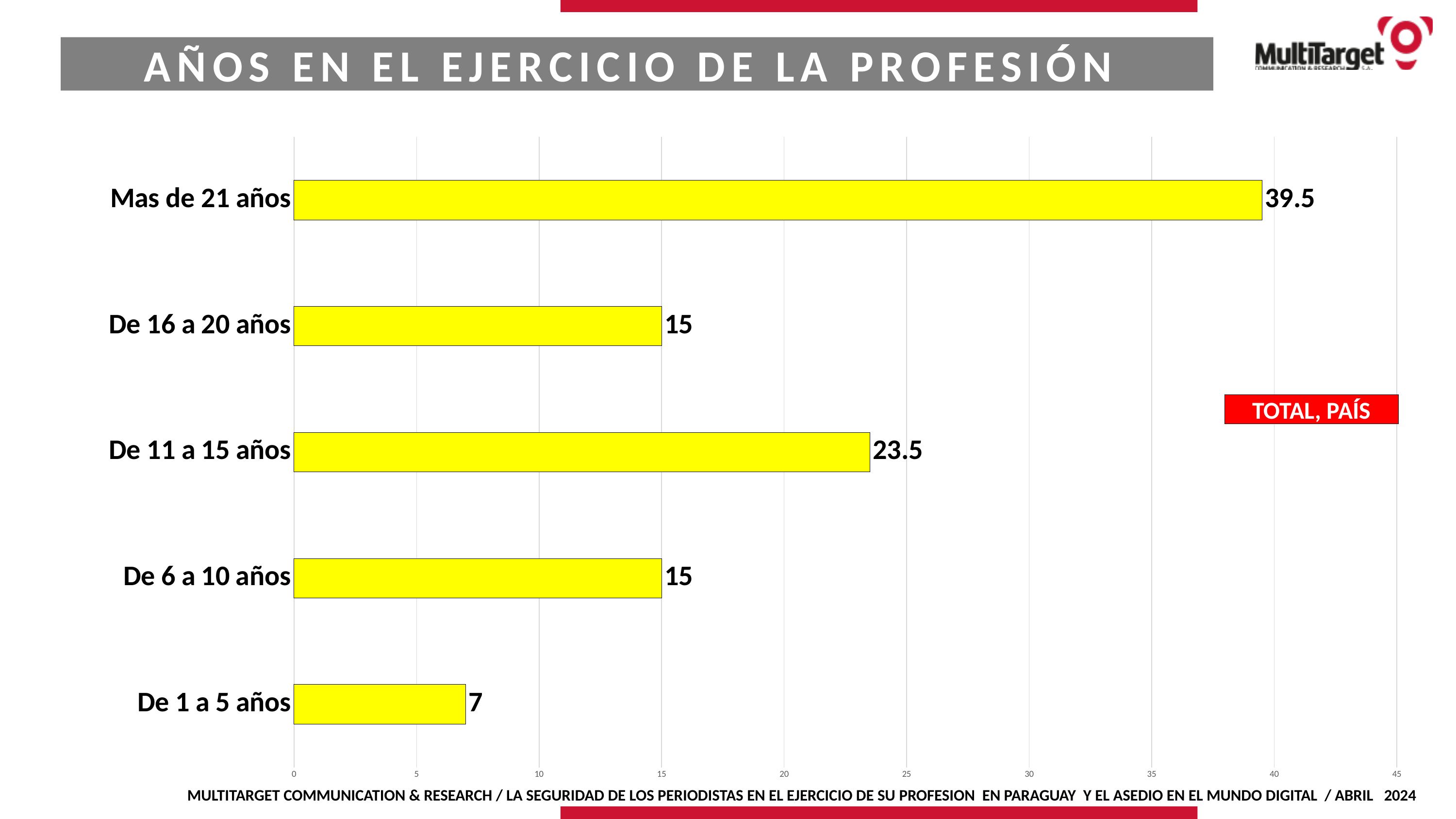

AÑOS EN EL EJERCICIO DE LA PROFESIÓN

### Chart

| Category |  |
|---|---|
| De 1 a 5 años | 7.0 |
| De 6 a 10 años | 15.0 |
| De 11 a 15 años | 23.5 |
| De 16 a 20 años | 15.0 |
| Mas de 21 años | 39.5 |
TOTAL, PAÍS
MULTITARGET COMMUNICATION & RESEARCH / LA SEGURIDAD DE LOS PERIODISTAS EN EL EJERCICIO DE SU PROFESION  EN PARAGUAY  Y EL ASEDIO EN EL MUNDO DIGITAL  / ABRIL   2024